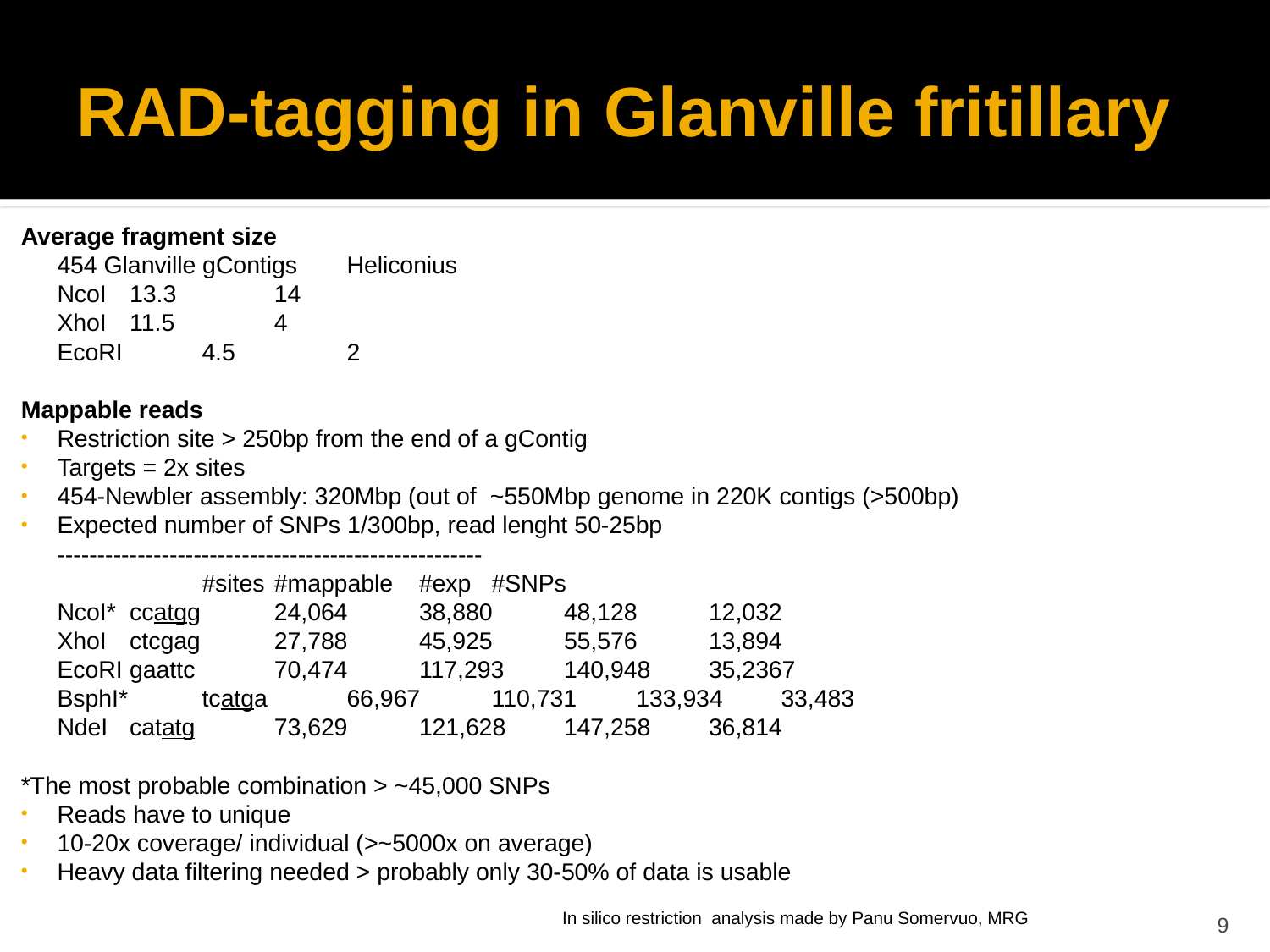

# RAD-tagging in Glanville fritillary
Average fragment size
			454 Glanville gContigs   		Heliconius
	NcoI			13.3          			14
XhoI  		11.5           			4
EcoRI  		4.5            			2

Mappable reads
Restriction site > 250bp from the end of a gContig
Targets = 2x sites
454-Newbler assembly: 320Mbp (out of  ~550Mbp genome in 220K contigs (>500bp)
Expected number of SNPs 1/300bp, read lenght 50-25bp
-----------------------------------------------------
              		#sites 	#mappable  	#exp		#SNPs
NcoI*  	ccatgg  	24,064   	38,880 		48,128		12,032
XhoI  	ctcgag  	27,788   	45,925 		55,576		13,894
EcoRI 	gaattc  	70,474 	117,293 		140,948		35,2367
BsphI* 	tcatga  	66,967  	110,731 		133,934		33,483
NdeI  	catatg  	73,629  	121,628 		147,258		36,814

*The most probable combination > ~45,000 SNPs
Reads have to unique
10-20x coverage/ individual (>~5000x on average)
Heavy data filtering needed > probably only 30-50% of data is usable

9
In silico restriction  analysis made by Panu Somervuo, MRG